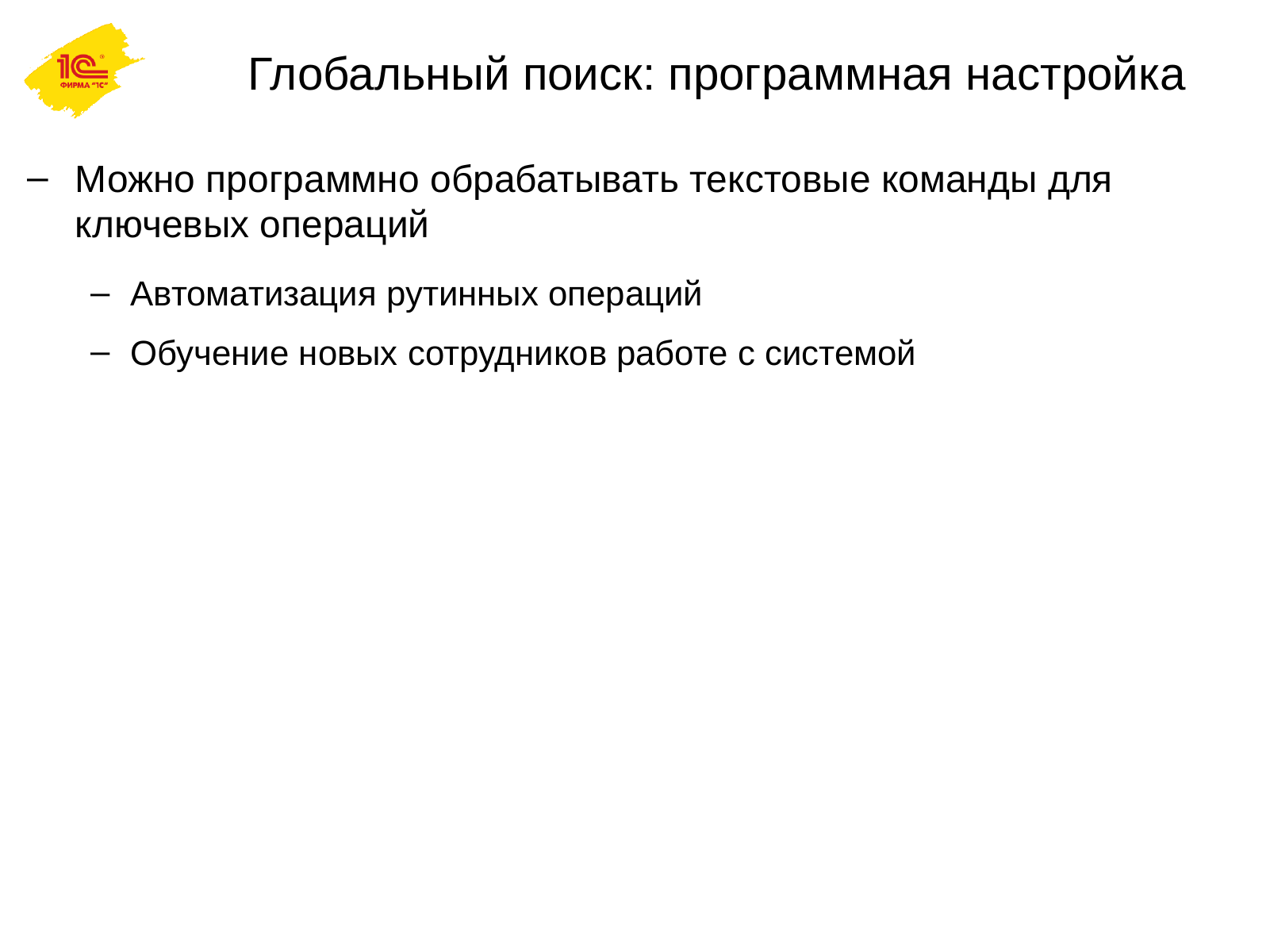

# Глобальный поиск: программная настройка
Можно программно обрабатывать текстовые команды для ключевых операций
Автоматизация рутинных операций
Обучение новых сотрудников работе с системой